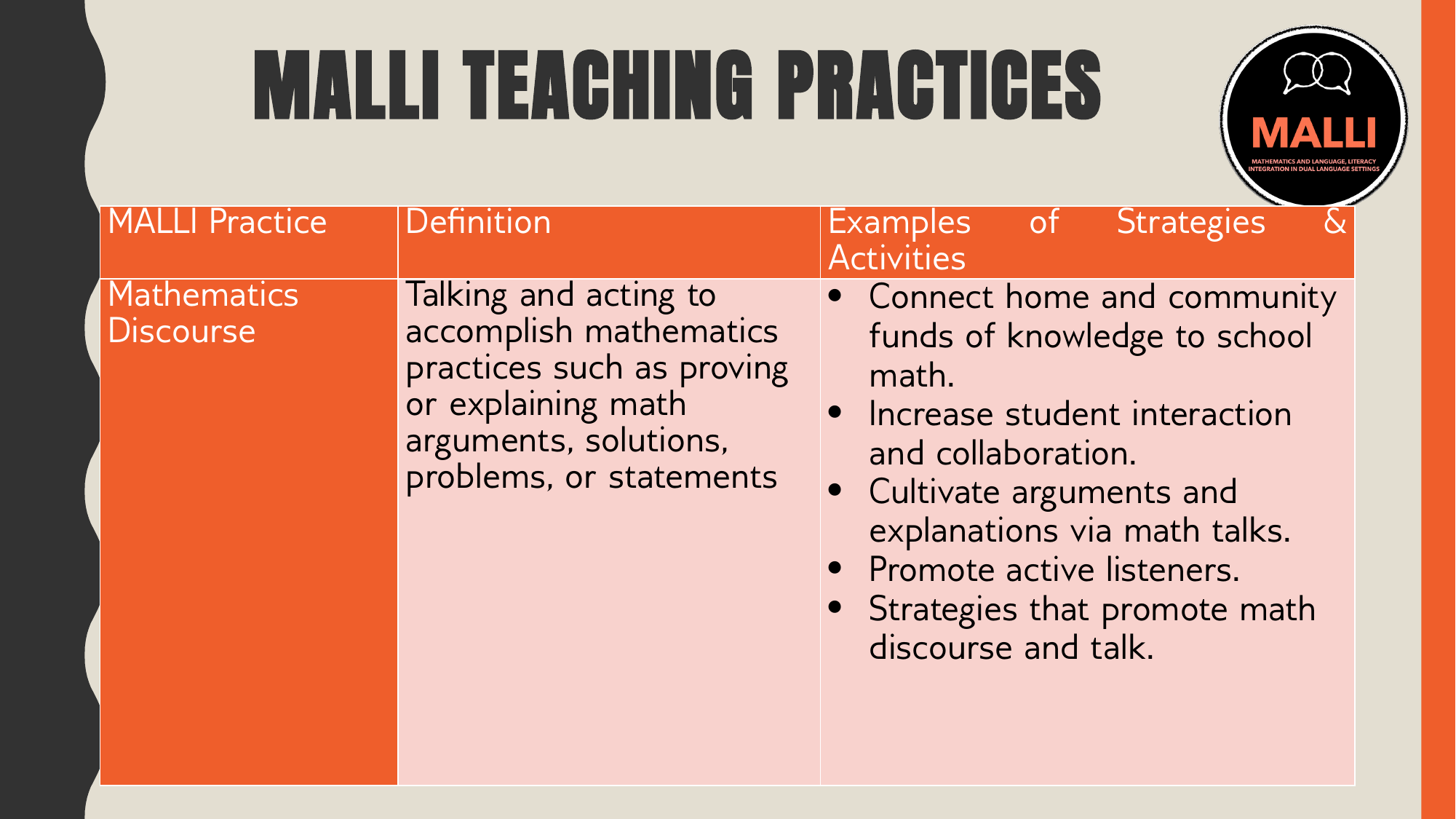

# MALLI Teaching Practices
| MALLI Practice | Definition | Examples of Strategies & Activities |
| --- | --- | --- |
| Mathematics Discourse | Talking and acting to accomplish mathematics practices such as proving or explaining math arguments, solutions, problems, or statements | Connect home and community funds of knowledge to school math. Increase student interaction and collaboration. Cultivate arguments and explanations via math talks. Promote active listeners. Strategies that promote math discourse and talk. |